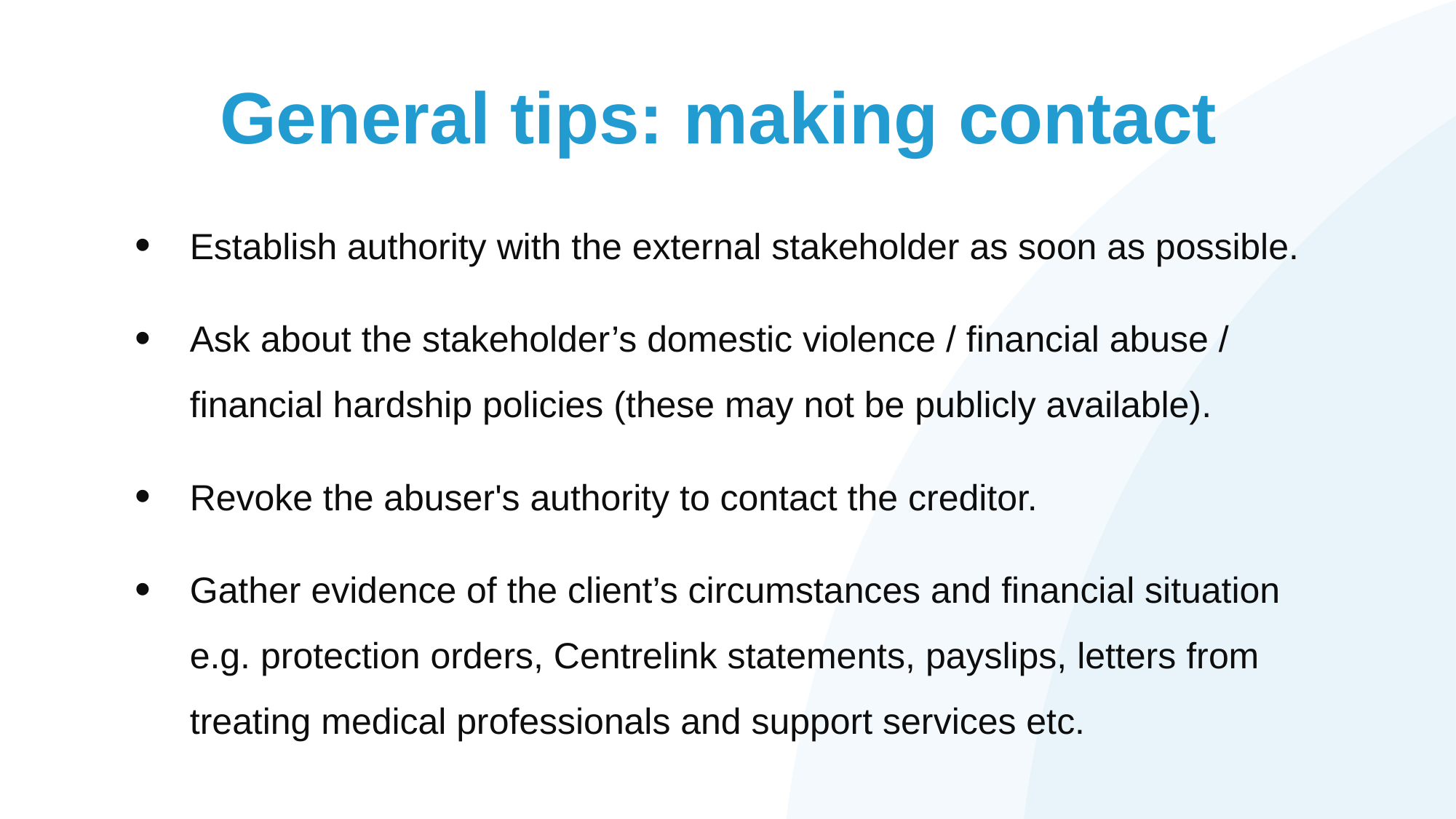

# General tips: making contact
Establish authority with the external stakeholder as soon as possible.
Ask about the stakeholder’s domestic violence / financial abuse / financial hardship policies (these may not be publicly available).
Revoke the abuser's authority to contact the creditor.
Gather evidence of the client’s circumstances and financial situation e.g. protection orders, Centrelink statements, payslips, letters from treating medical professionals and support services etc.